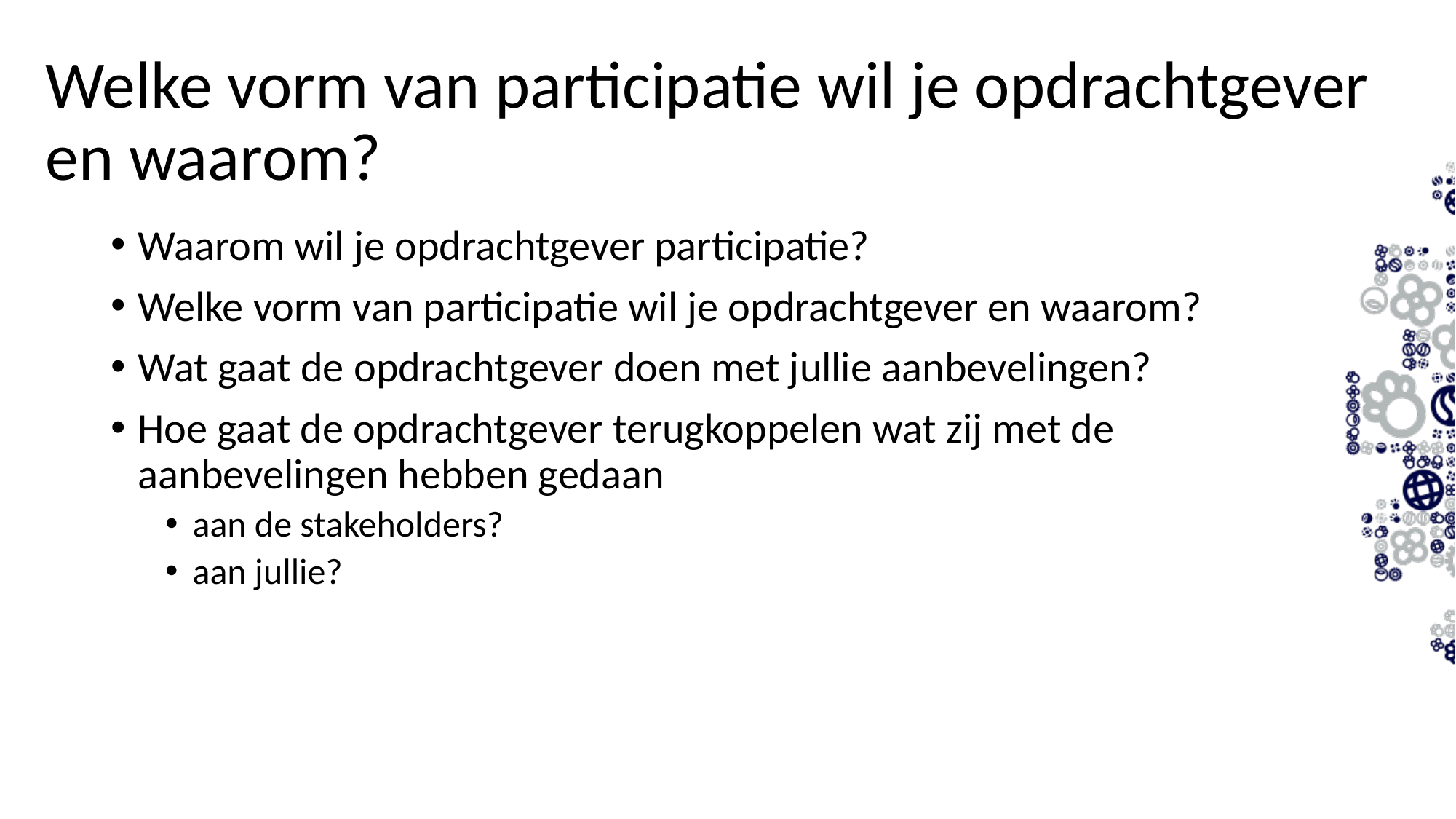

Welke vorm van participatie wil je opdrachtgever en waarom?
Waarom wil je opdrachtgever participatie?
Welke vorm van participatie wil je opdrachtgever en waarom?
Wat gaat de opdrachtgever doen met jullie aanbevelingen?
Hoe gaat de opdrachtgever terugkoppelen wat zij met de aanbevelingen hebben gedaan
aan de stakeholders?
aan jullie?

04-09-2023